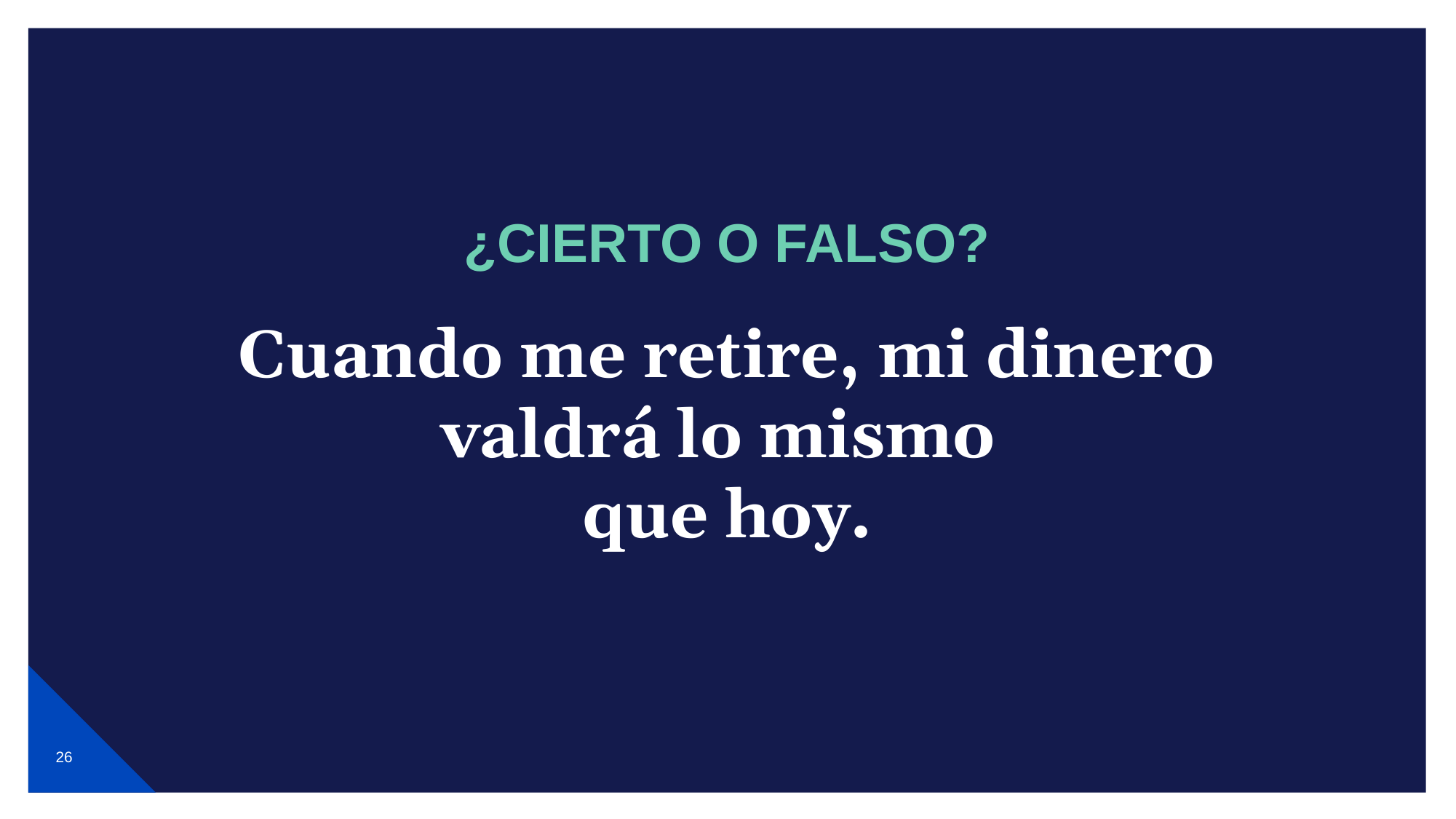

# ¿CIERTO O FALSO?
Cuando me retire, mi dinero
valdrá lo mismo
que hoy.